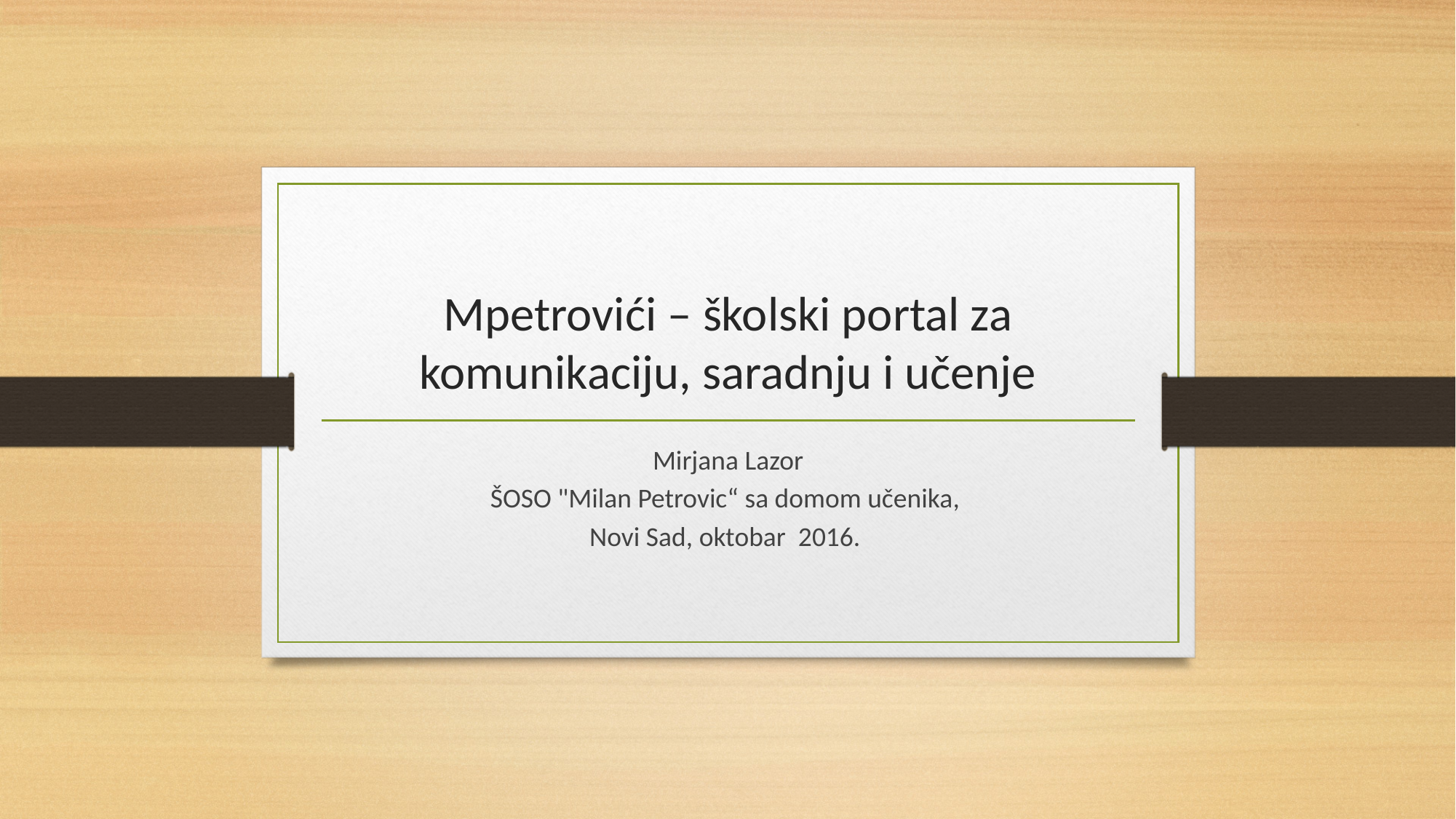

# Mpetrovići – školski portal za komunikaciju, saradnju i učenje
Mirjana Lazor
ŠOSO "Milan Petrovic“ sa domom učenika,
Novi Sad, oktobar  2016.